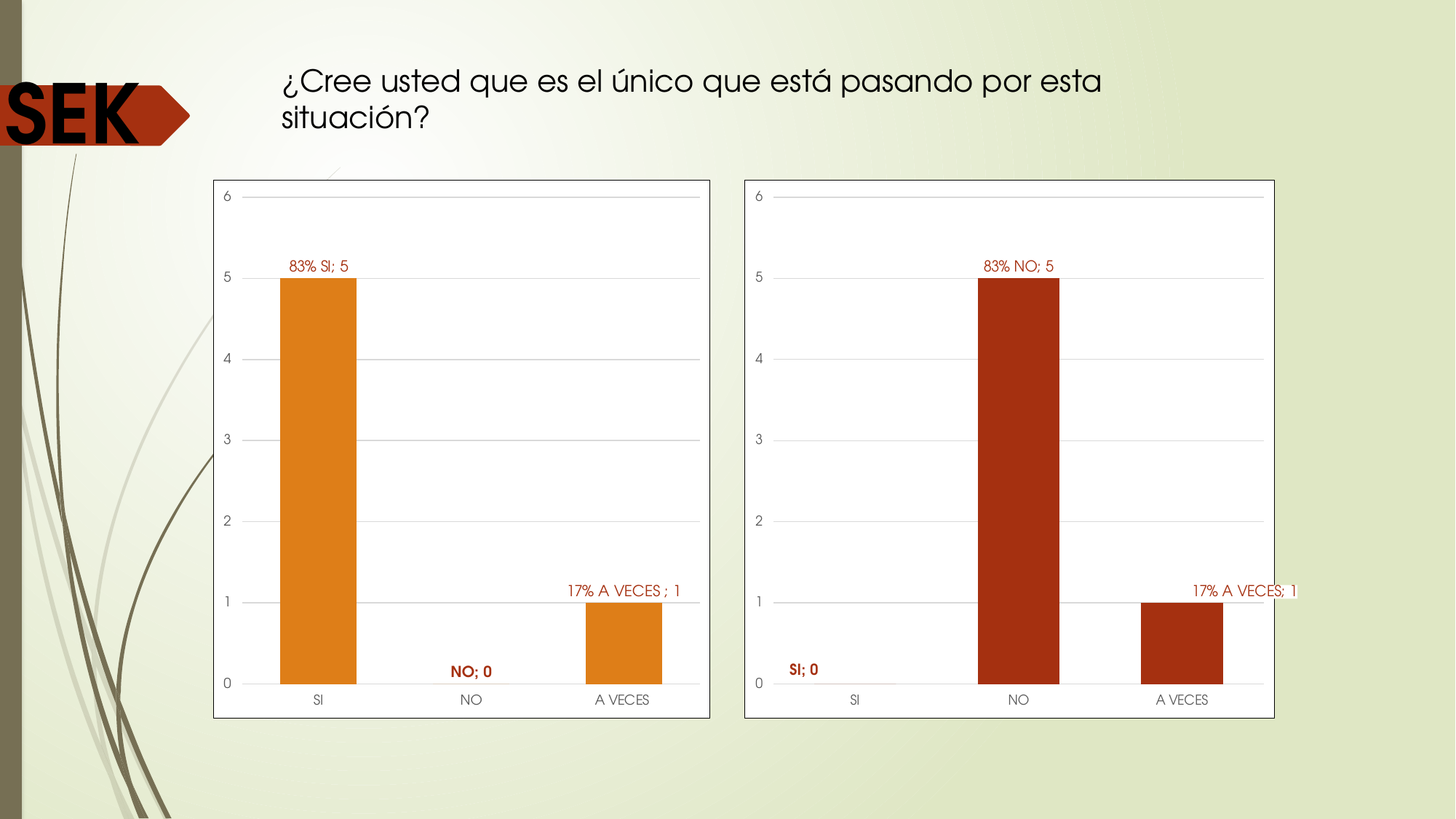

SEK
¿Cree usted que es el único que está pasando por esta situación?

### Chart

| Category |  |
|---|---|
| SI | 5.0 |
| NO | 0.0 |
| A VECES  | 1.0 |

### Chart

| Category | 3.- ¿Cree usted que es el único que está pasando por esta situación?  |
|---|---|
| SI | 0.0 |
| NO | 5.0 |
| A VECES | 1.0 |